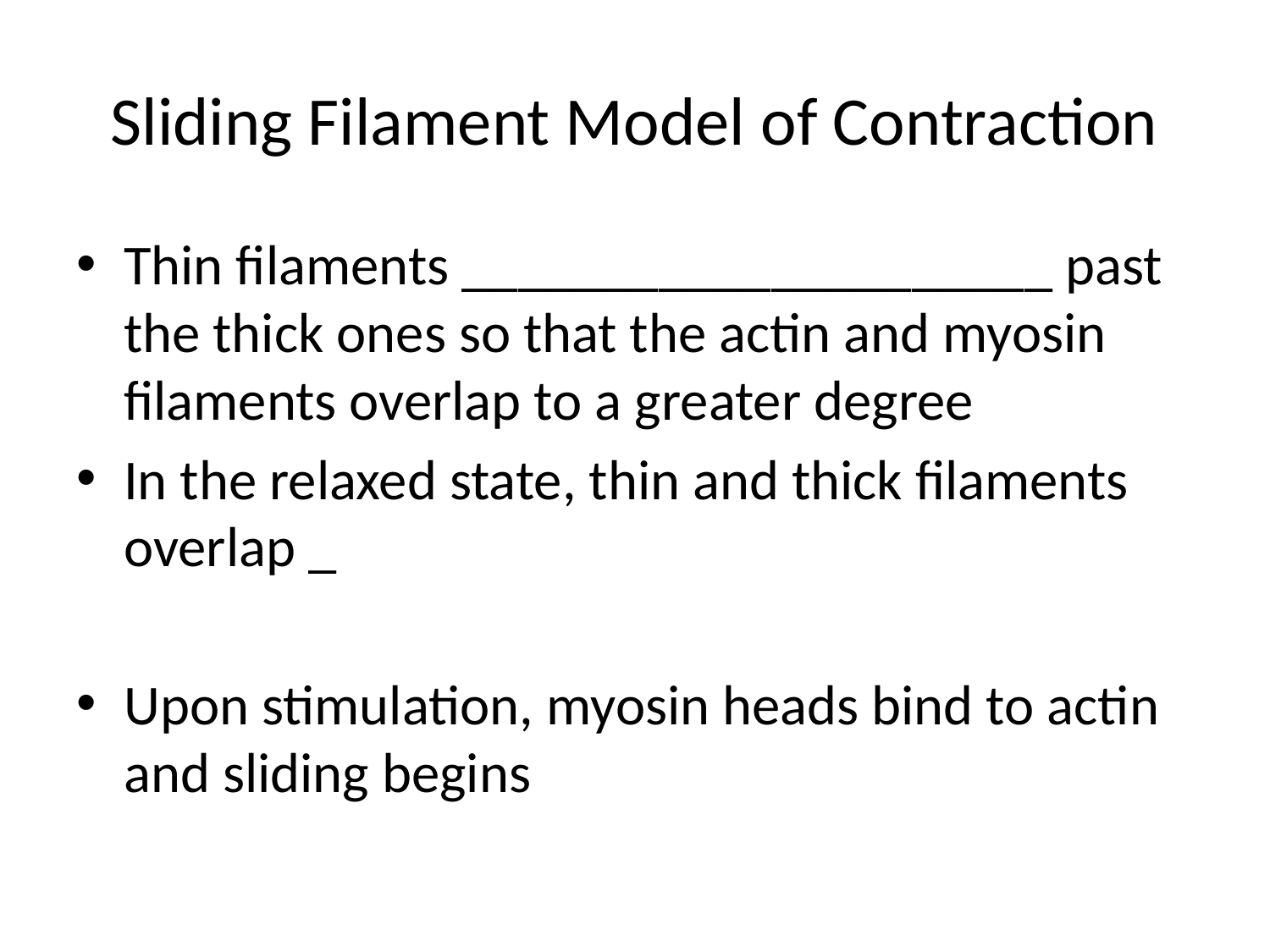

# Sliding Filament Model of Contraction
Thin filaments _____________________ past the thick ones so that the actin and myosin filaments overlap to a greater degree
In the relaxed state, thin and thick filaments overlap _

Upon stimulation, myosin heads bind to actin and sliding begins